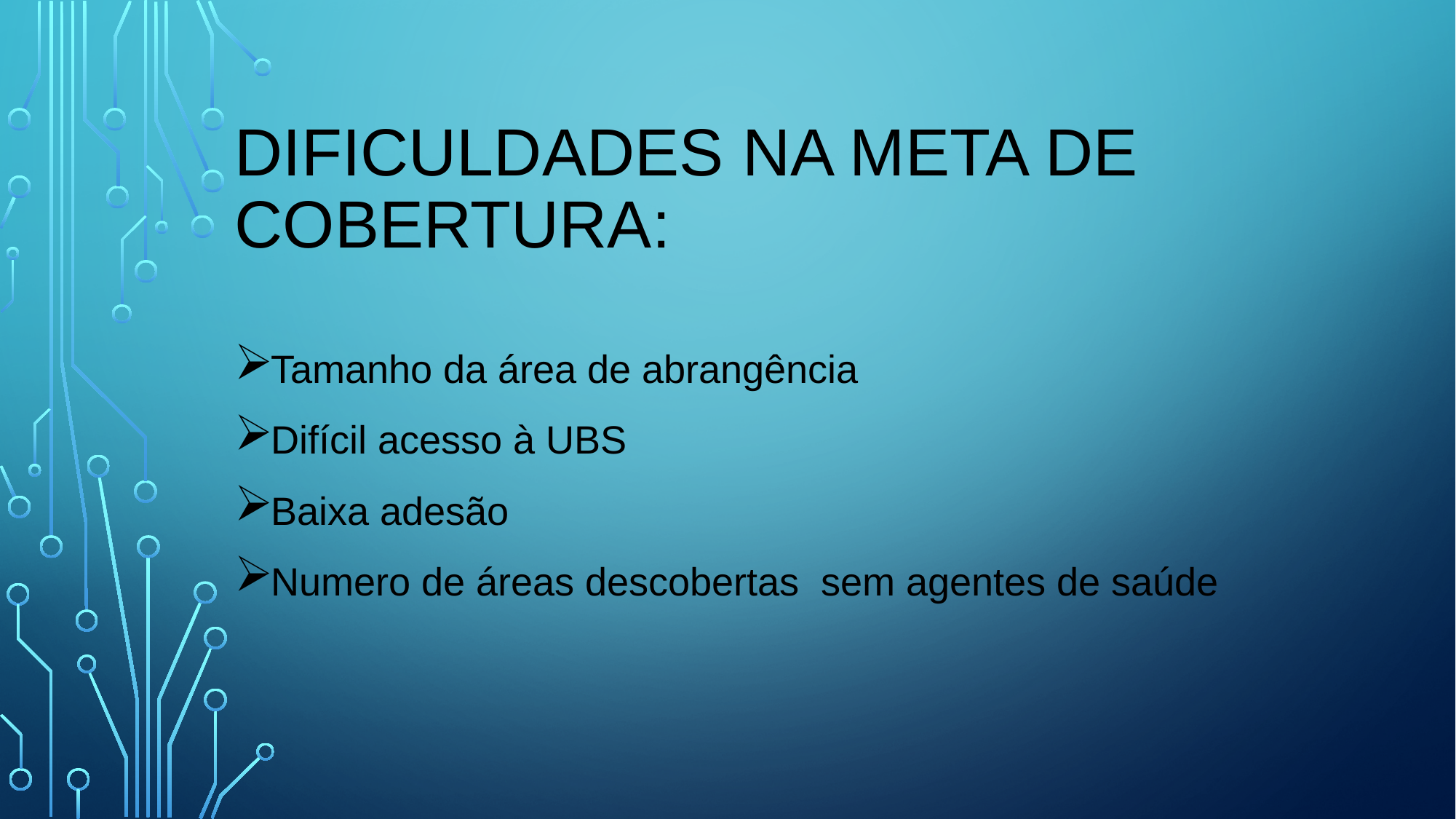

# Dificuldades na meta de cobertura:
Tamanho da área de abrangência
Difícil acesso à UBS
Baixa adesão
Numero de áreas descobertas  sem agentes de saúde